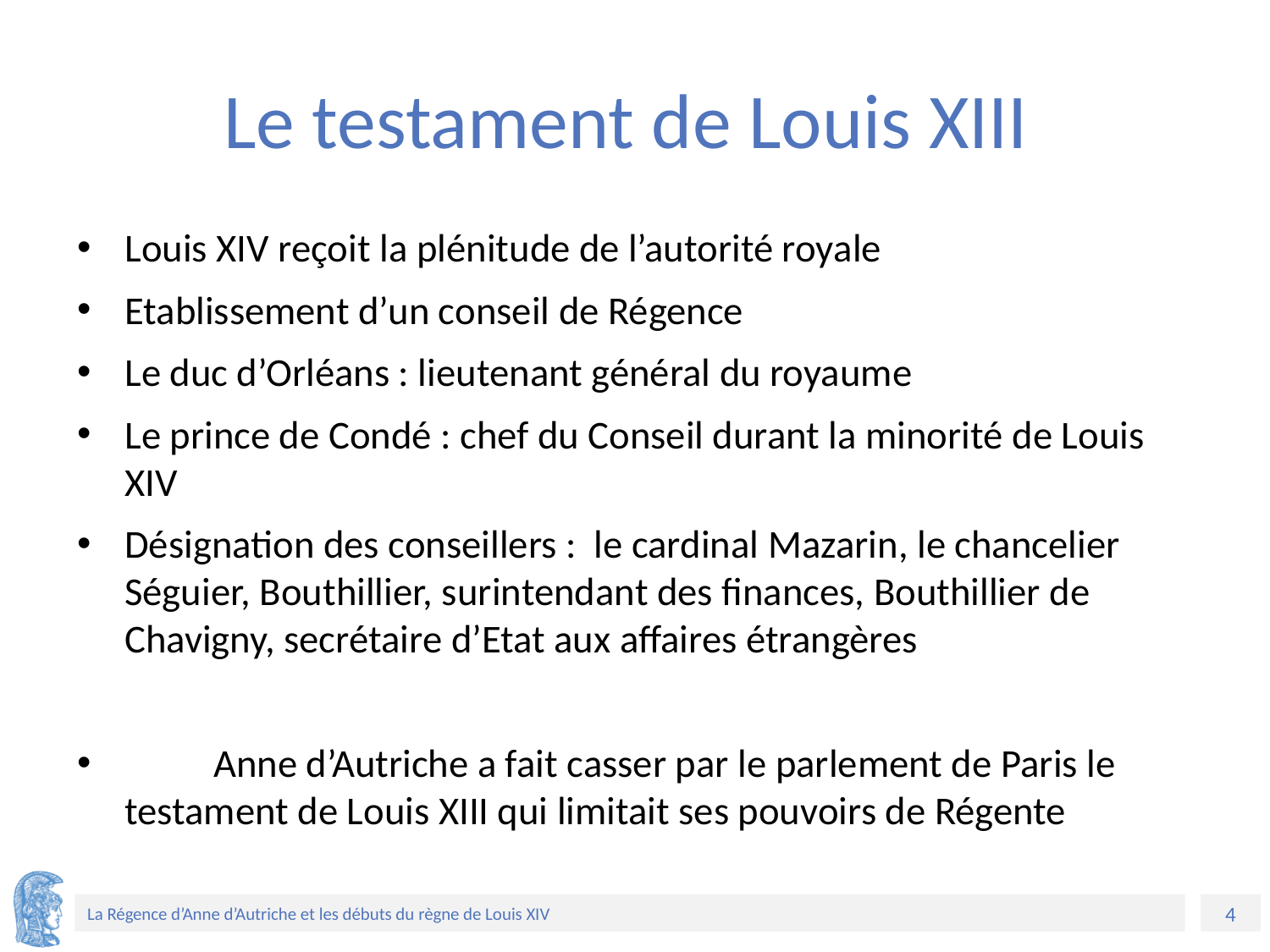

# Le testament de Louis XIII
Louis XIV reçoit la plénitude de l’autorité royale
Etablissement d’un conseil de Régence
Le duc d’Orléans : lieutenant général du royaume
Le prince de Condé : chef du Conseil durant la minorité de Louis XIV
Désignation des conseillers :  le cardinal Mazarin, le chancelier Séguier, Bouthillier, surintendant des finances, Bouthillier de Chavigny, secrétaire d’Etat aux affaires étrangères

	Anne d’Autriche a fait casser par le parlement de Paris le testament de Louis XIII qui limitait ses pouvoirs de Régente